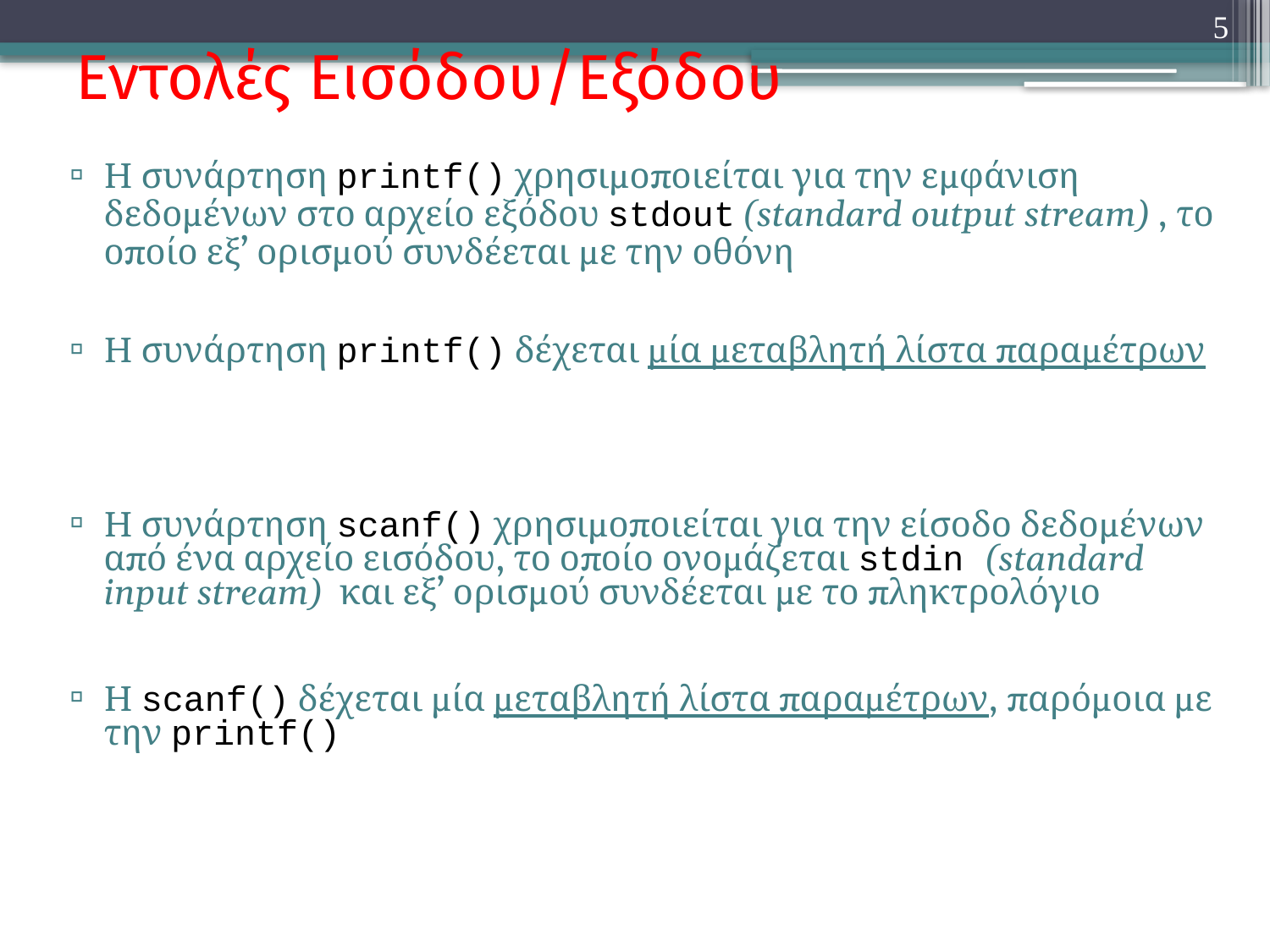

# Εντολές Εισόδου/Εξόδου
5
Η συνάρτηση printf() χρησιμοποιείται για την εμφάνιση δεδομένων στο αρχείο εξόδου stdout (standard output stream) , το οποίο εξ’ ορισμού συνδέεται με την οθόνη

Η συνάρτηση printf() δέχεται μία μεταβλητή λίστα παραμέτρων

Η συνάρτηση scanf() χρησιμοποιείται για την είσοδο δεδομένων από ένα αρχείο εισόδου, το οποίο ονομάζεται stdin (standard input stream)  και εξ’ ορισμού συνδέεται με το πληκτρολόγιο

Η scanf() δέχεται μία μεταβλητή λίστα παραμέτρων, παρόμοια με την printf()